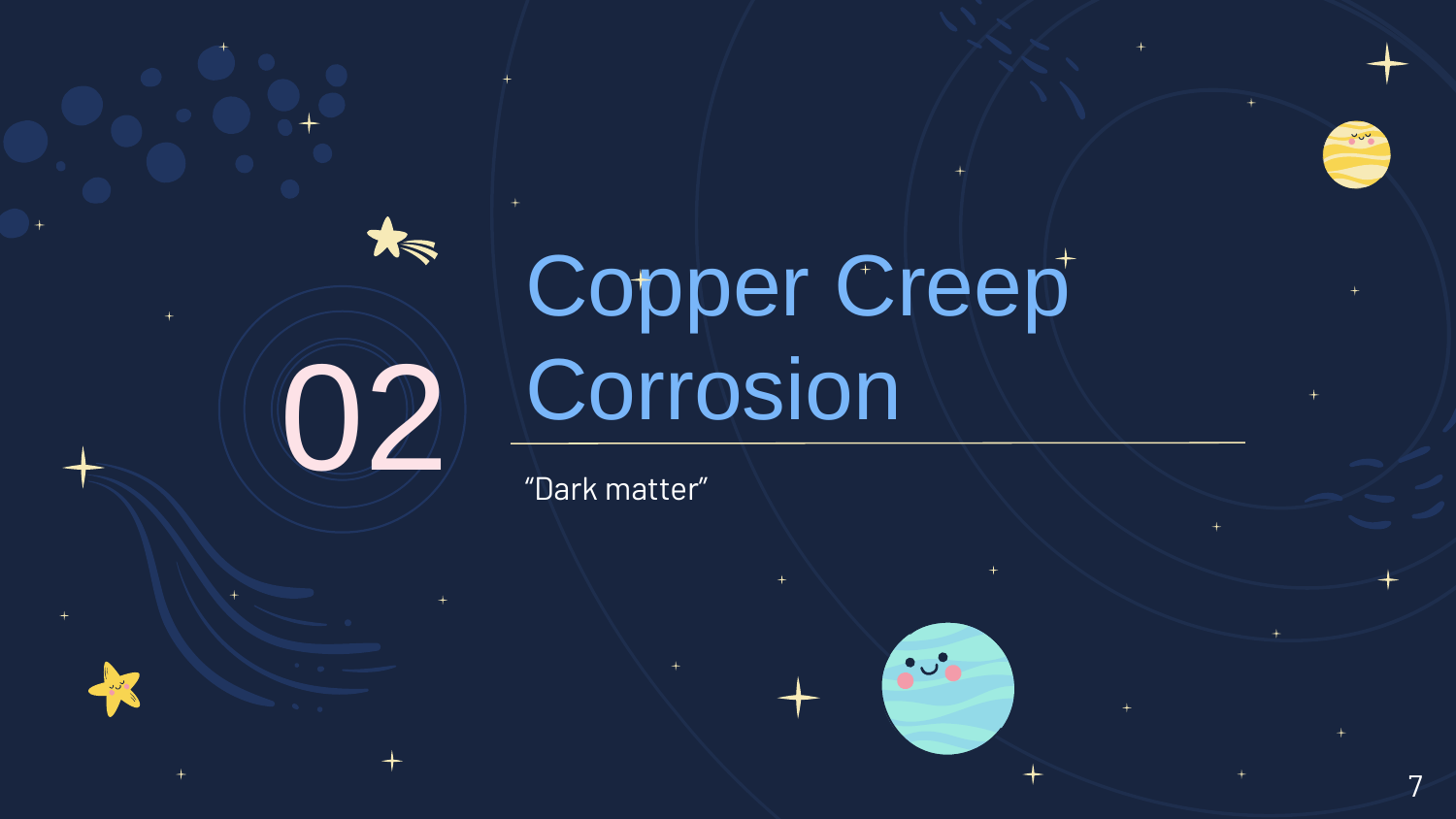

# Copper Creep Corrosion

02

“Dark matter”

7